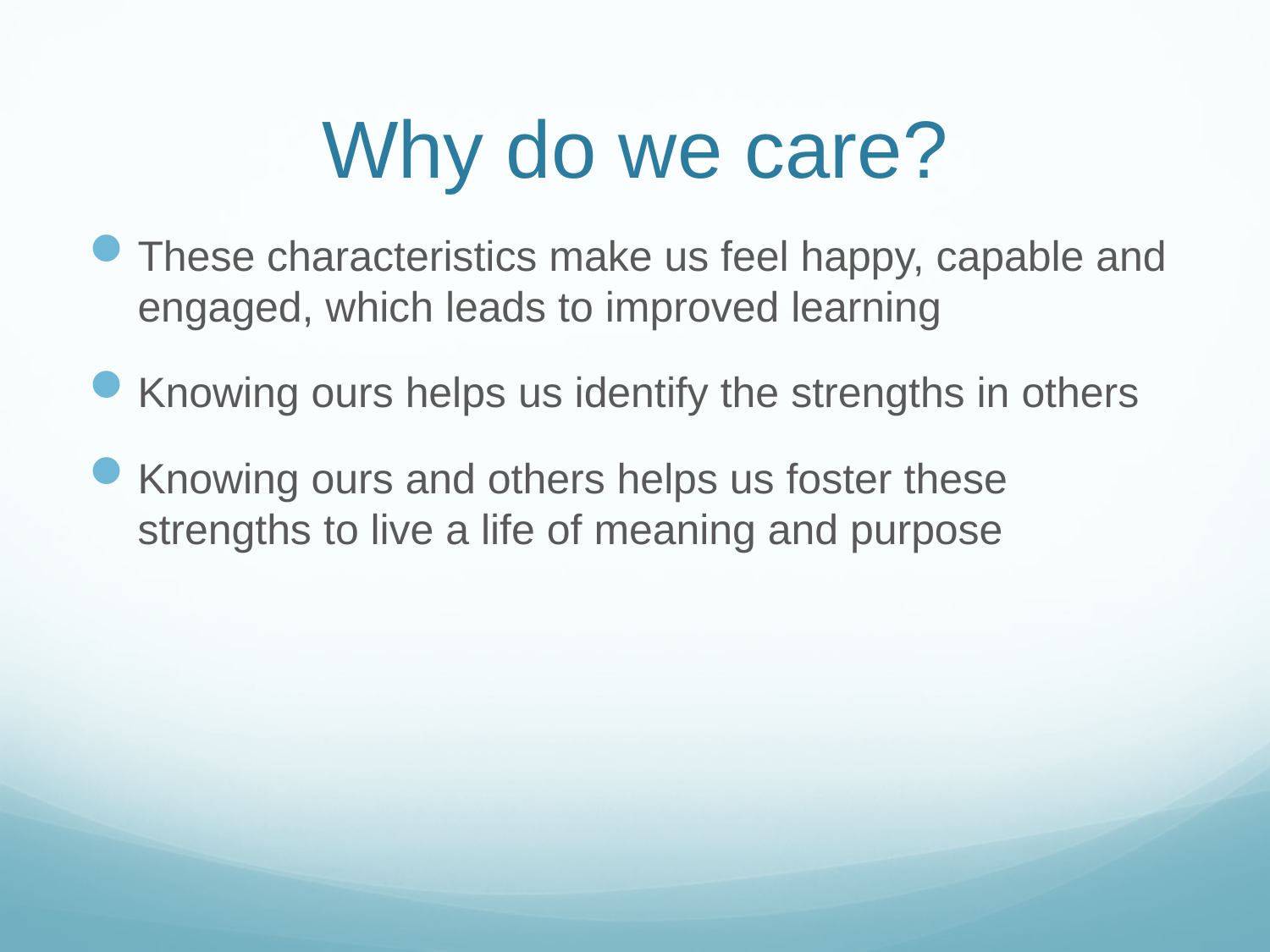

# Why do we care?
These characteristics make us feel happy, capable and engaged, which leads to improved learning
Knowing ours helps us identify the strengths in others
Knowing ours and others helps us foster these strengths to live a life of meaning and purpose